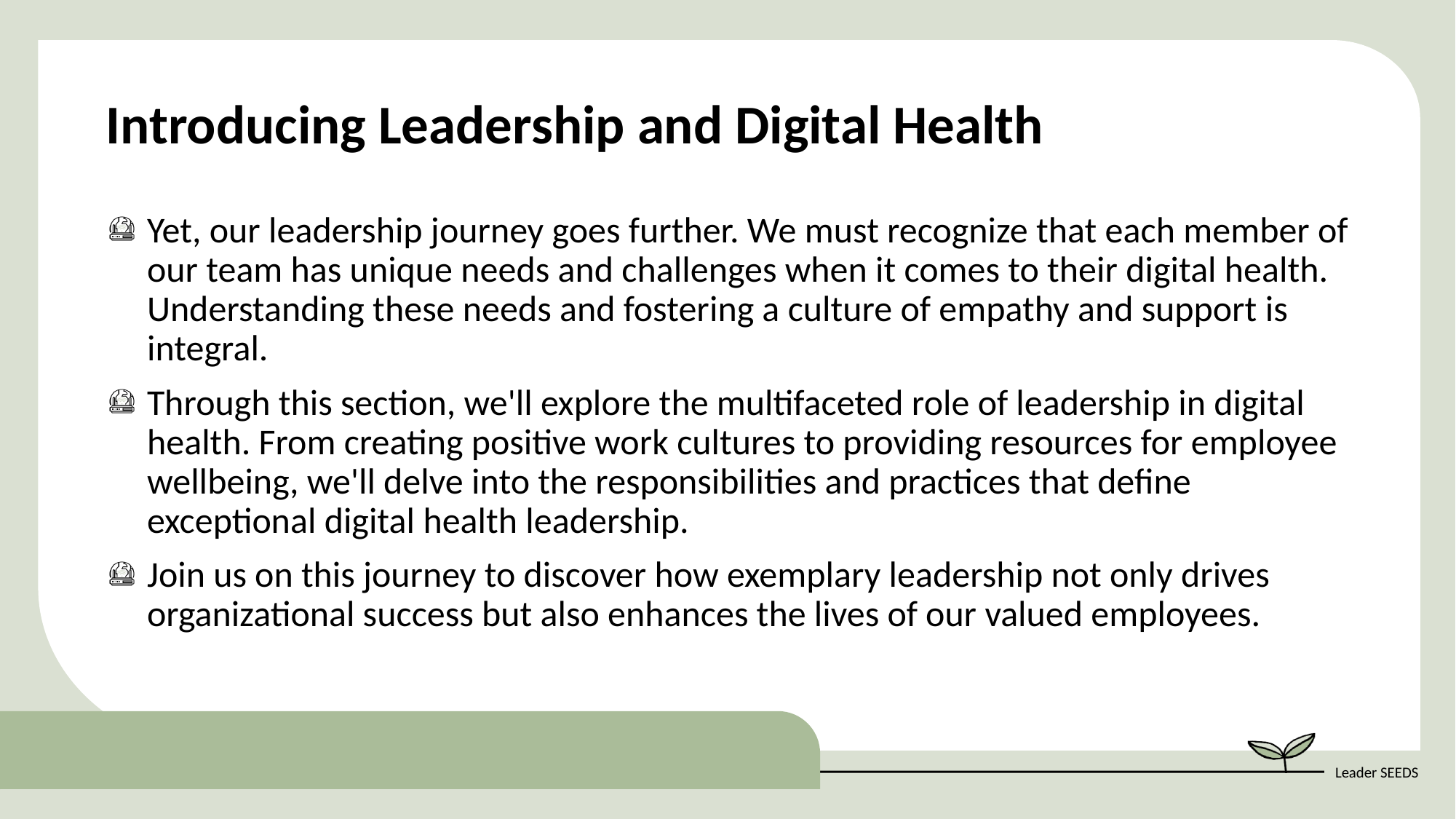

Introducing Leadership and Digital Health
Yet, our leadership journey goes further. We must recognize that each member of our team has unique needs and challenges when it comes to their digital health. Understanding these needs and fostering a culture of empathy and support is integral.
Through this section, we'll explore the multifaceted role of leadership in digital health. From creating positive work cultures to providing resources for employee wellbeing, we'll delve into the responsibilities and practices that define exceptional digital health leadership.
Join us on this journey to discover how exemplary leadership not only drives organizational success but also enhances the lives of our valued employees.